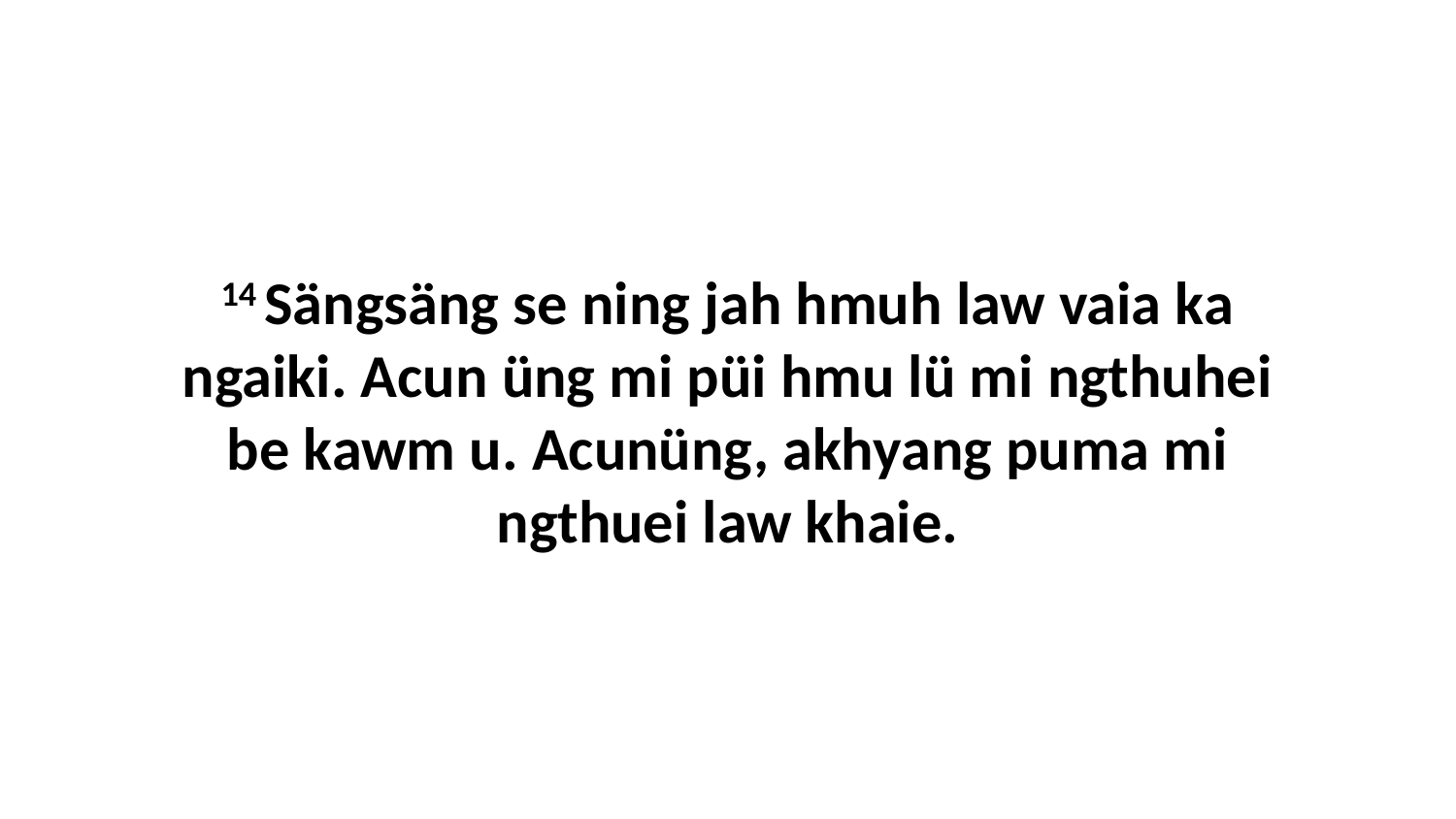

14 Sängsäng se ning jah hmuh law vaia ka ngaiki. Acun üng mi püi hmu lü mi ngthuhei be kawm u. Acunüng, akhyang puma mi ngthuei law khaie.